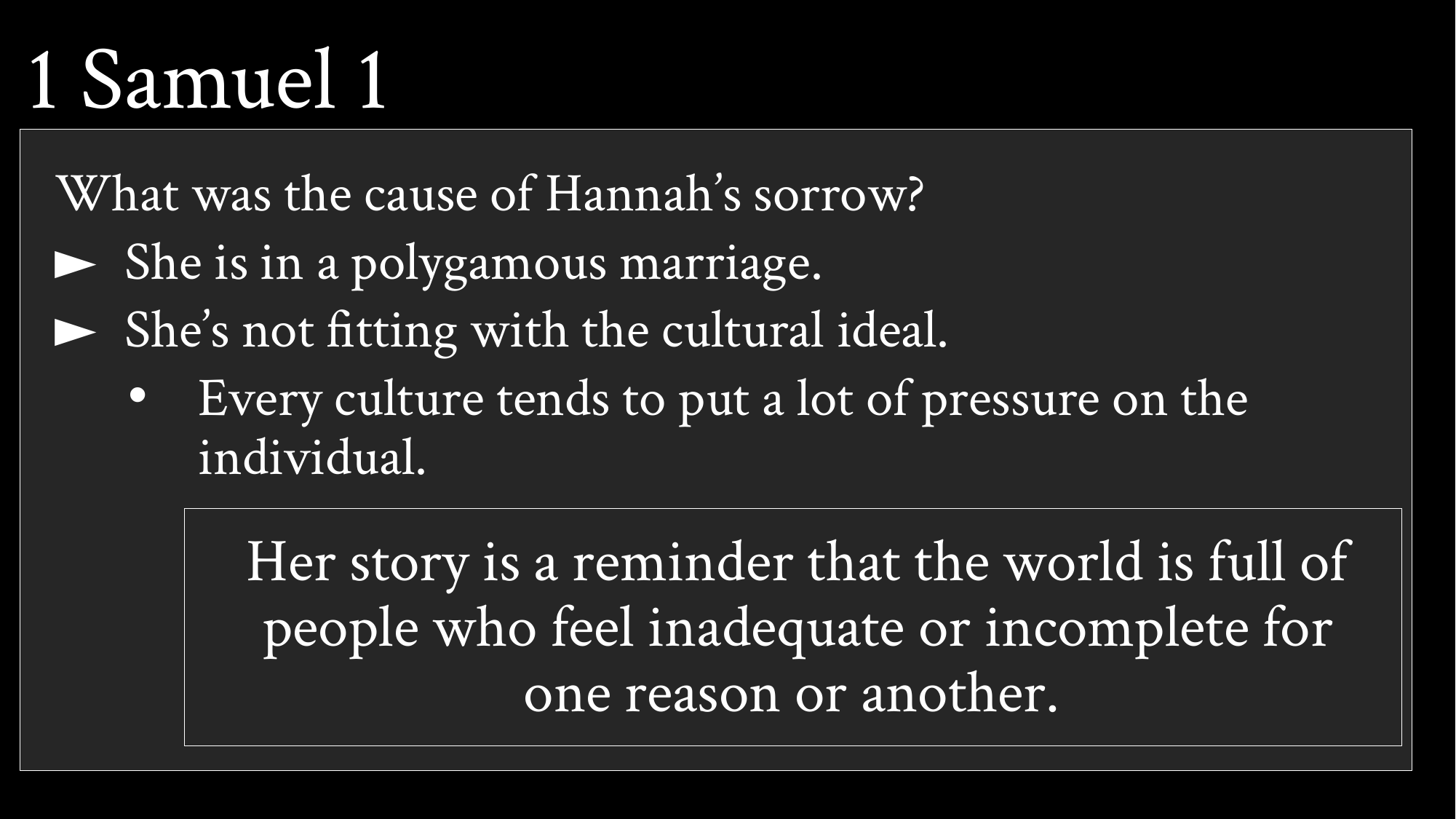

1 Samuel 1

6 	So Peninnah would taunt Hannah and make fun of her because the LORD had kept her from having children.
7 	Year after year it was the same—Peninnah would taunt Hannah as they went to the Tabernacle. Each time, Hannah would be reduced to tears and would not even eat.
What was the cause of Hannah’s sorrow?
►	She is in a polygamous marriage.
►	She’s not fitting with the cultural ideal.
Every culture tends to put a lot of pressure on the individual.

Her story is a reminder that the world is full of people who feel inadequate or incomplete for one reason or another.